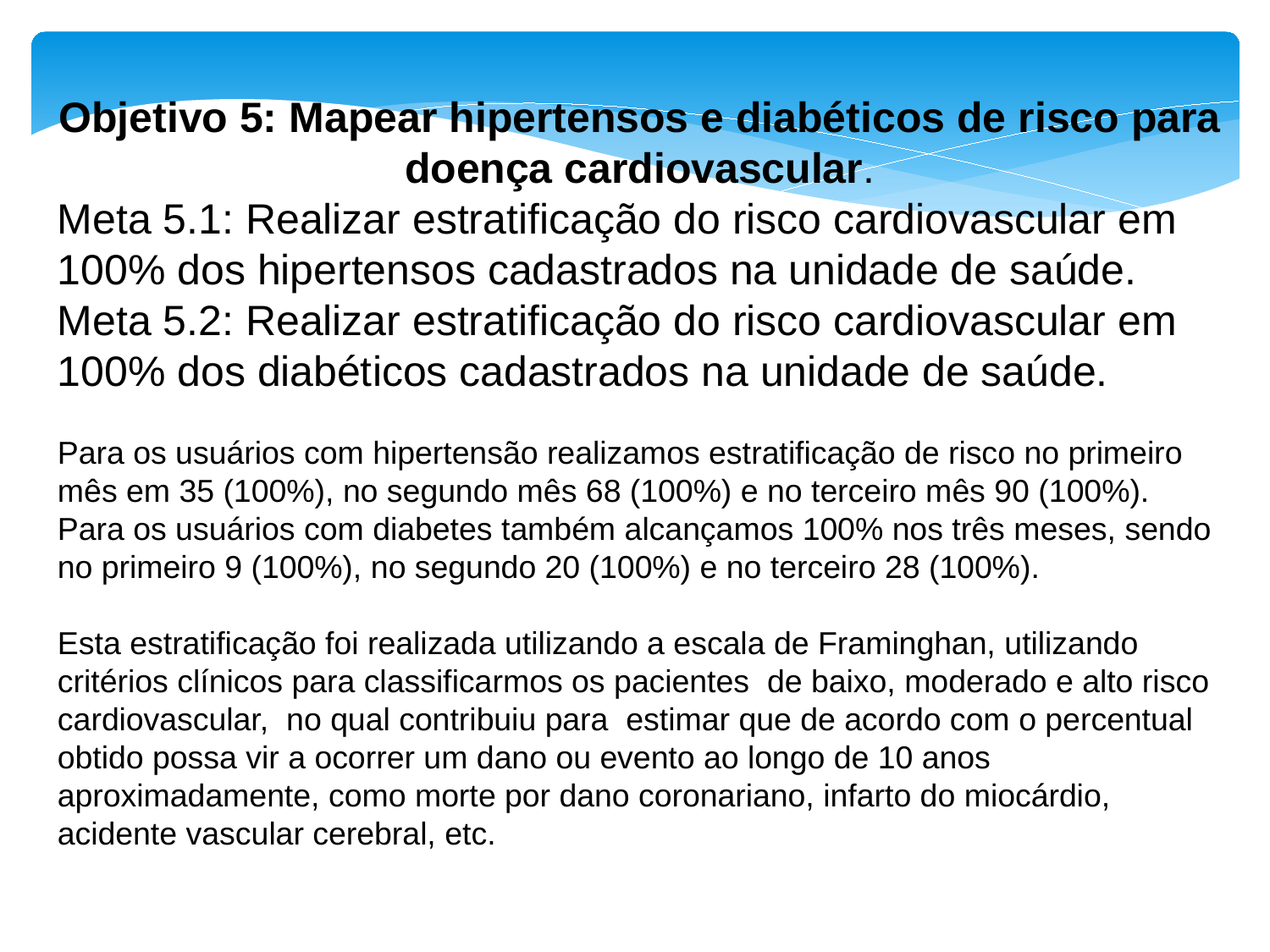

Objetivo 5: Mapear hipertensos e diabéticos de risco para doença cardiovascular.
Meta 5.1: Realizar estratificação do risco cardiovascular em 100% dos hipertensos cadastrados na unidade de saúde.
Meta 5.2: Realizar estratificação do risco cardiovascular em 100% dos diabéticos cadastrados na unidade de saúde.

Para os usuários com hipertensão realizamos estratificação de risco no primeiro mês em 35 (100%), no segundo mês 68 (100%) e no terceiro mês 90 (100%). Para os usuários com diabetes também alcançamos 100% nos três meses, sendo no primeiro 9 (100%), no segundo 20 (100%) e no terceiro 28 (100%).

Esta estratificação foi realizada utilizando a escala de Framinghan, utilizando critérios clínicos para classificarmos os pacientes  de baixo, moderado e alto risco cardiovascular,  no qual contribuiu para  estimar que de acordo com o percentual obtido possa vir a ocorrer um dano ou evento ao longo de 10 anos aproximadamente, como morte por dano coronariano, infarto do miocárdio, acidente vascular cerebral, etc.